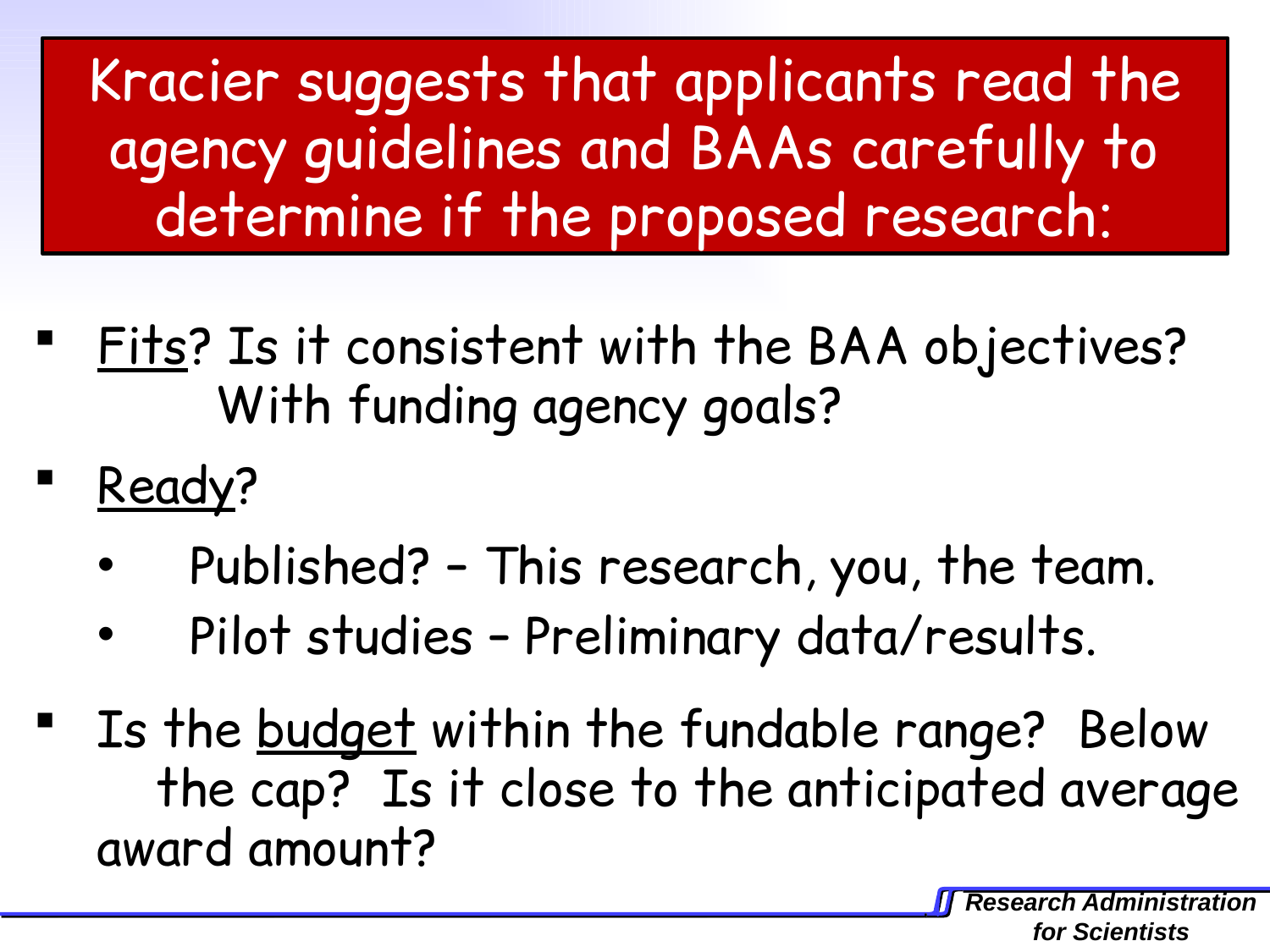

Kracier suggests that applicants read the agency guidelines and BAAs carefully to determine if the proposed research:
Fits? Is it consistent with the BAA objectives?    	With funding agency goals?
Ready?
  Published? – This research, you, the team.
  Pilot studies – Preliminary data/results.

Is the budget within the fundable range?  Below        the cap?  Is it close to the anticipated average award amount?